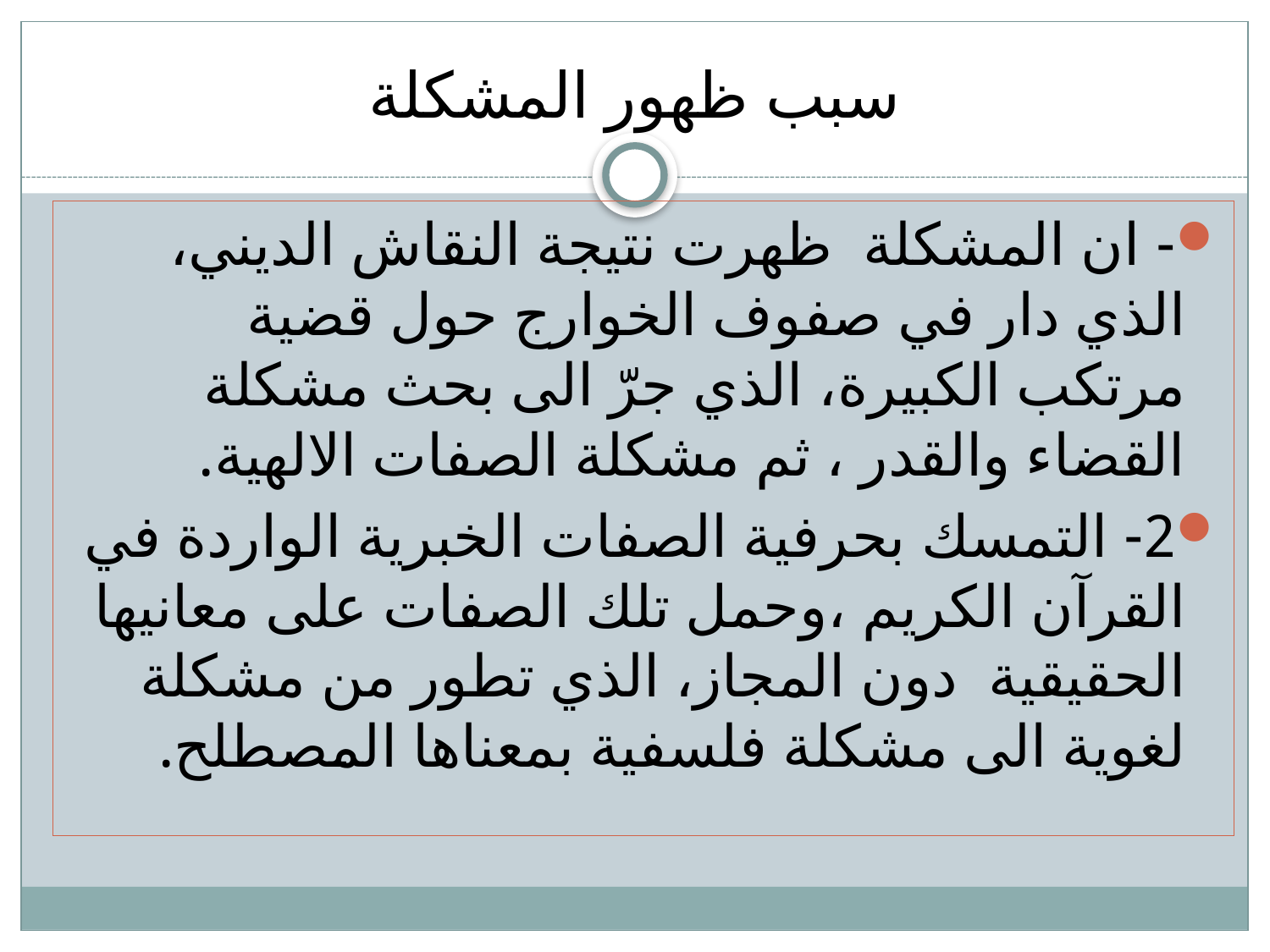

# سبب ظهور المشكلة
- ان المشكلة  ظهرت نتيجة النقاش الديني، الذي دار في صفوف الخوارج حول قضية مرتكب الكبيرة، الذي جرّ الى بحث مشكلة القضاء والقدر ، ثم مشكلة الصفات الالهية.
2- التمسك بحرفية الصفات الخبرية الواردة في القرآن الكريم ،وحمل تلك الصفات على معانيها الحقيقية  دون المجاز، الذي تطور من مشكلة لغوية الى مشكلة فلسفية بمعناها المصطلح.